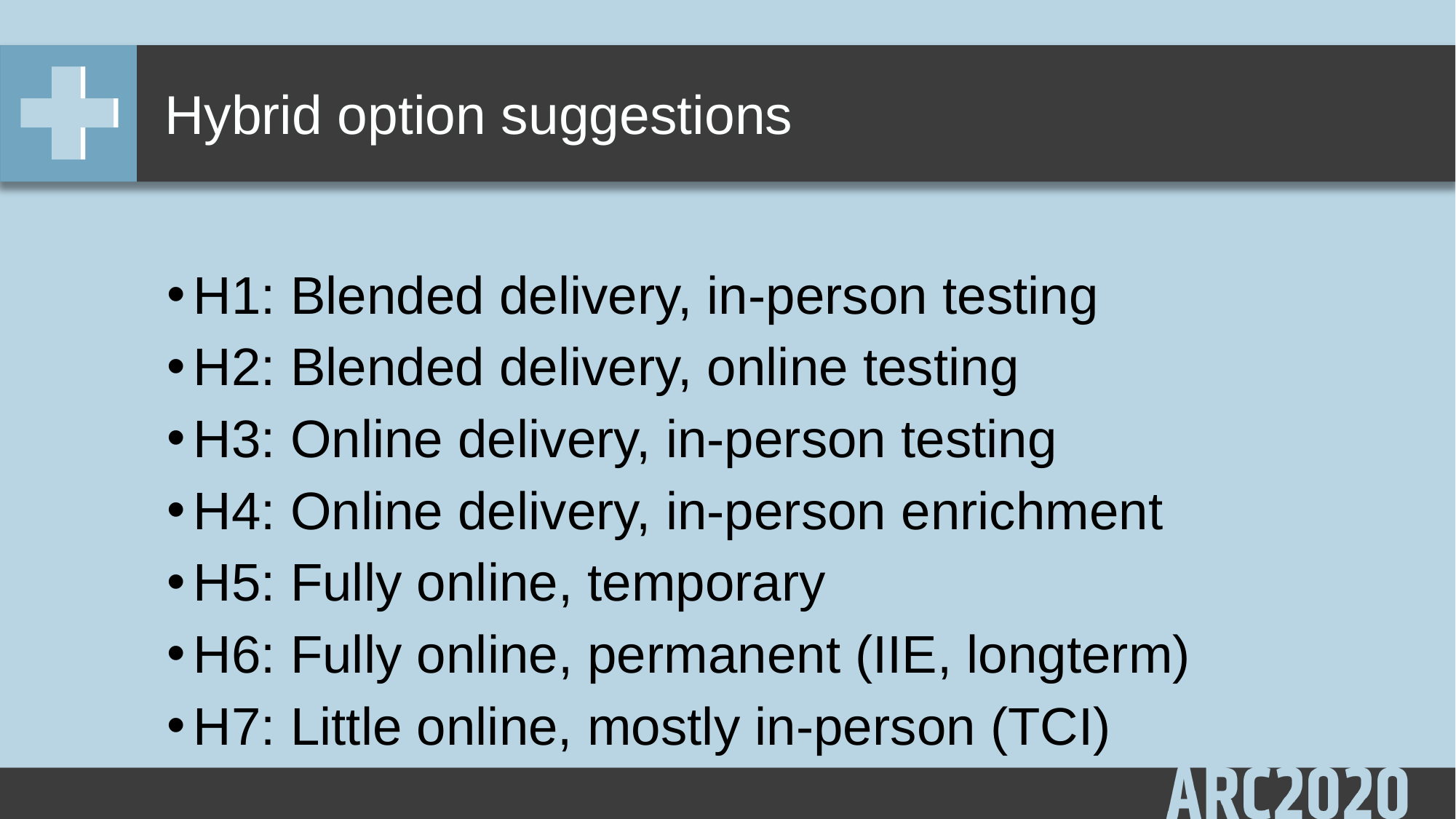

# Hybrid option suggestions
H1: Blended delivery, in-person testing
H2: Blended delivery, online testing
H3: Online delivery, in-person testing
H4: Online delivery, in-person enrichment
H5: Fully online, temporary
H6: Fully online, permanent (IIE, longterm)
H7: Little online, mostly in-person (TCI)